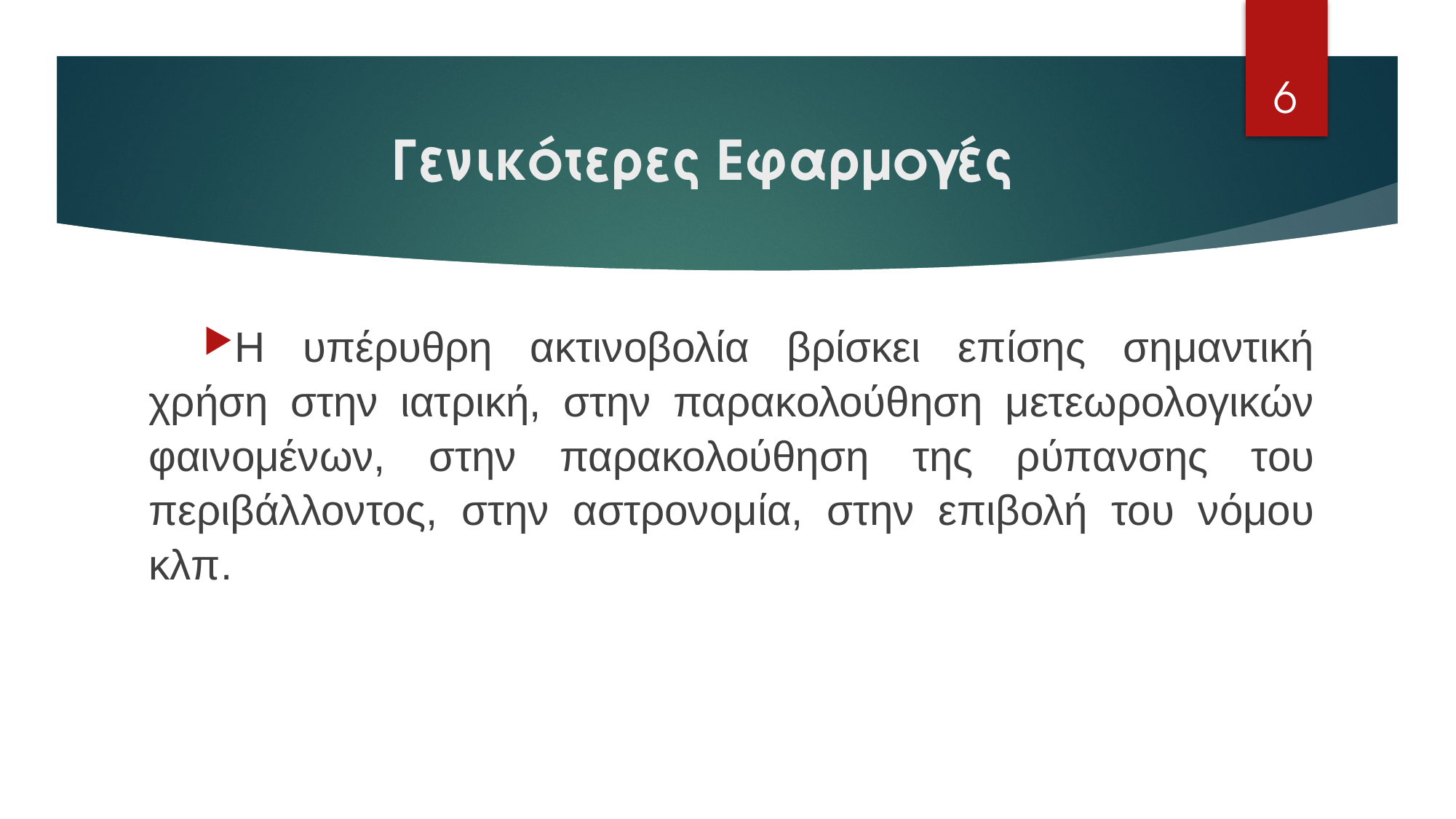

6
# Γενικότερες Εφαρμογές
Η υπέρυθρη ακτινοβολία βρίσκει επίσης σημαντική χρήση στην ιατρική, στην παρακολούθηση μετεωρολογικών φαινομένων, στην παρακολούθηση της ρύπανσης του περιβάλλοντος, στην αστρονομία, στην επιβολή του νόμου κλπ.